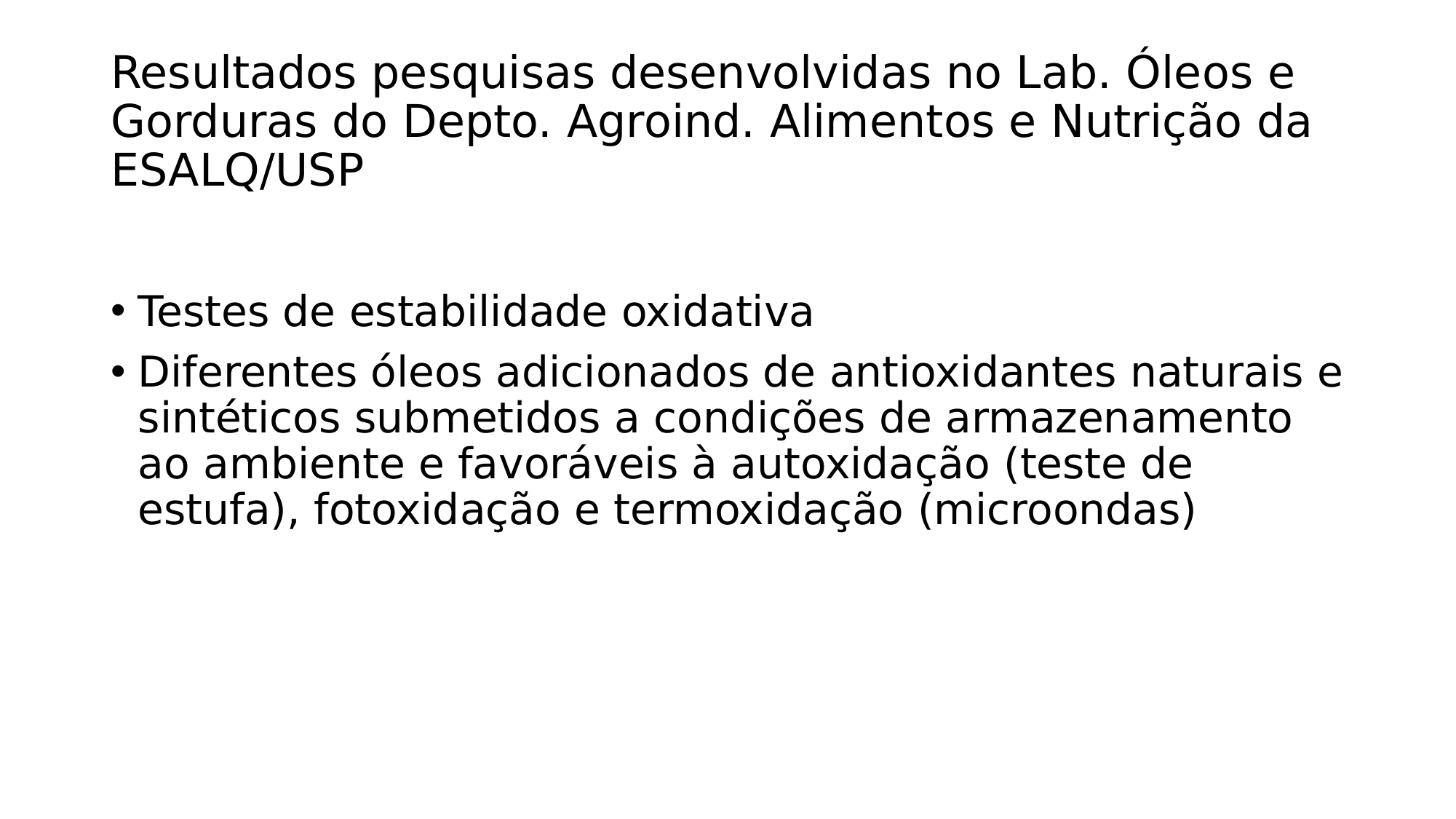

# Resultados pesquisas desenvolvidas no Lab. Óleos e Gorduras do Depto. Agroind. Alimentos e Nutrição da ESALQ/USP

Testes de estabilidade oxidativa
Diferentes óleos adicionados de antioxidantes naturais e sintéticos submetidos a condições de armazenamento ao ambiente e favoráveis à autoxidação (teste de estufa), fotoxidação e termoxidação (microondas)